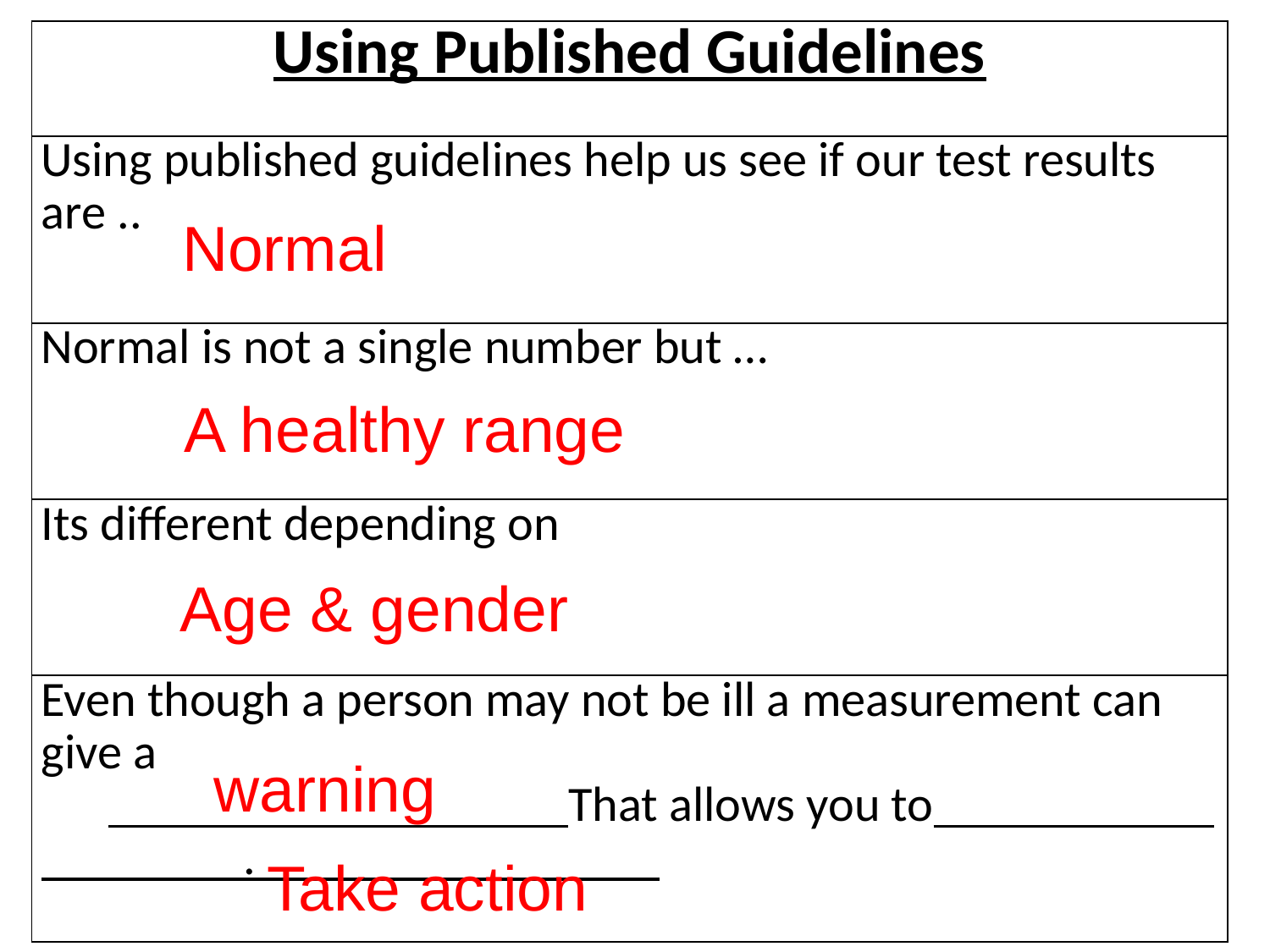

| Using Published Guidelines |
| --- |
| Using published guidelines help us see if our test results are .. |
| Normal is not a single number but … |
| Its different depending on |
| Even though a person may not be ill a measurement can give a That allows you to . |
Normal
A healthy range
Age & gender
warning
Take action